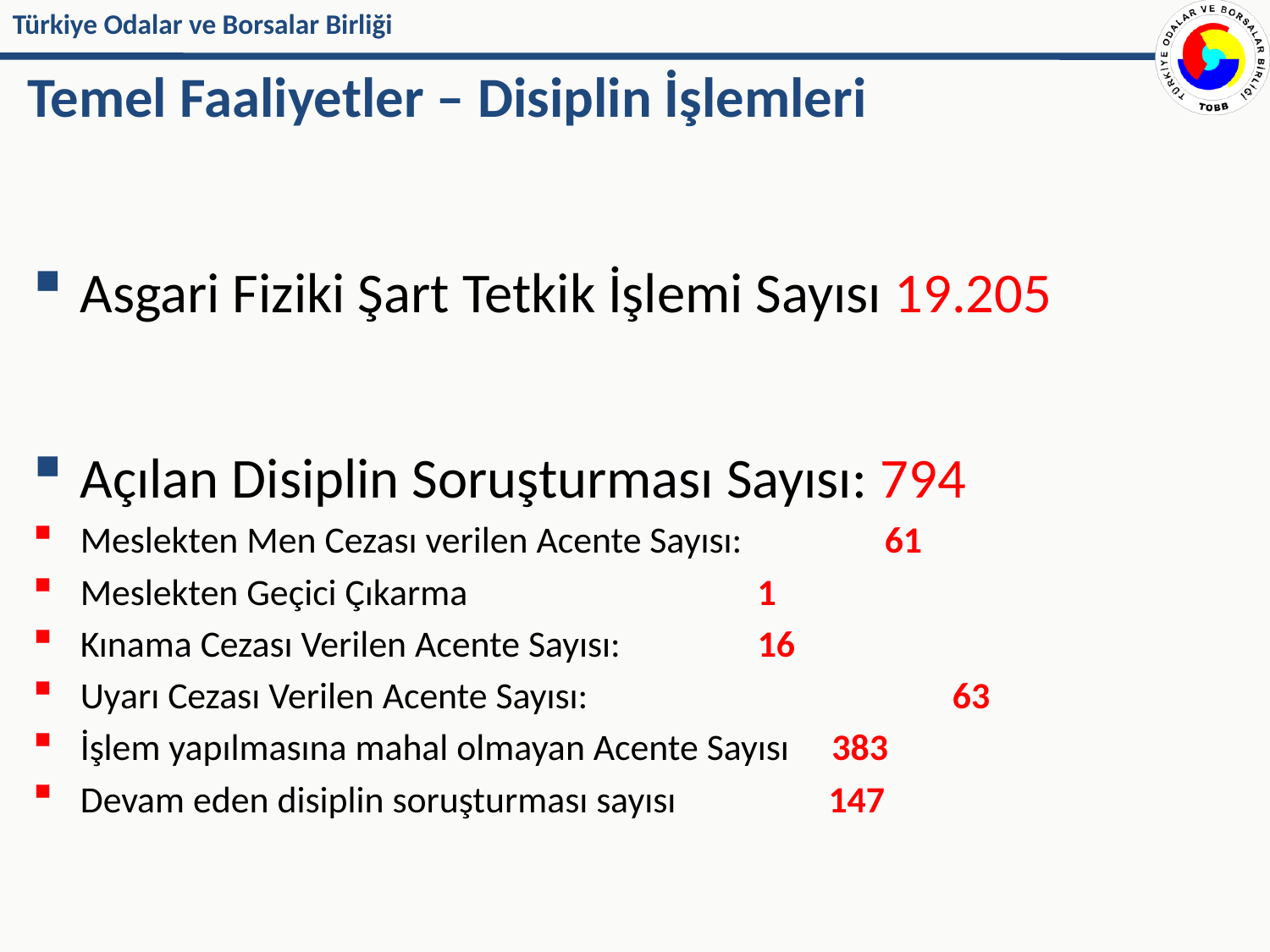

# Temel Faaliyetler – Disiplin İşlemleri
Asgari Fiziki Şart Tetkik İşlemi Sayısı 19.205

Açılan Disiplin Soruşturması Sayısı: 794
Meslekten Men Cezası verilen Acente Sayısı: 	     61
Meslekten Geçici Çıkarma		     1
Kınama Cezası Verilen Acente Sayısı: 	     16
Uyarı Cezası Verilen Acente Sayısı: 	                            63
İşlem yapılmasına mahal olmayan Acente Sayısı     383
Devam eden disiplin soruşturması sayısı                  147